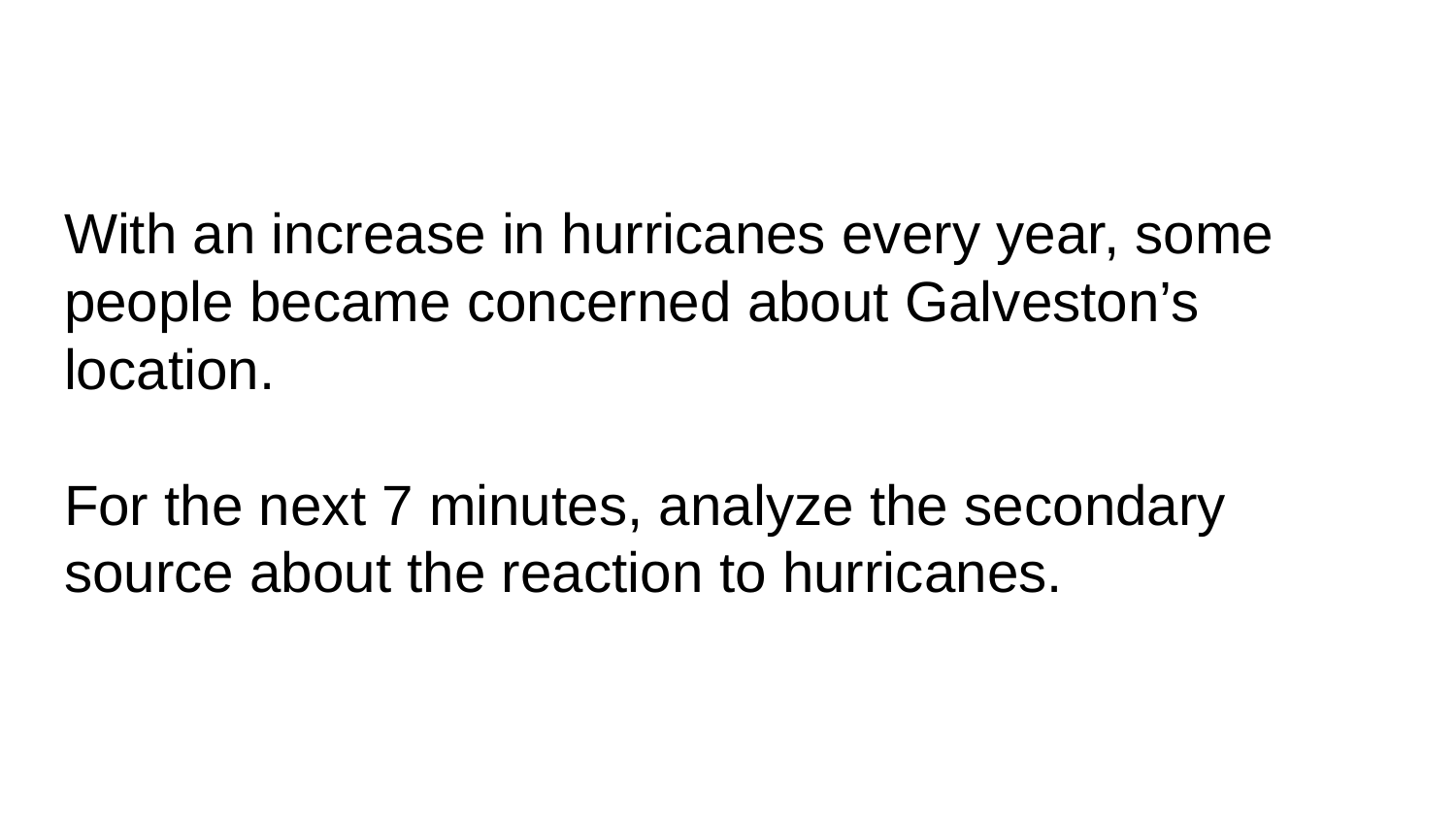

# With an increase in hurricanes every year, some people became concerned about Galveston’s location.

For the next 7 minutes, analyze the secondary source about the reaction to hurricanes.